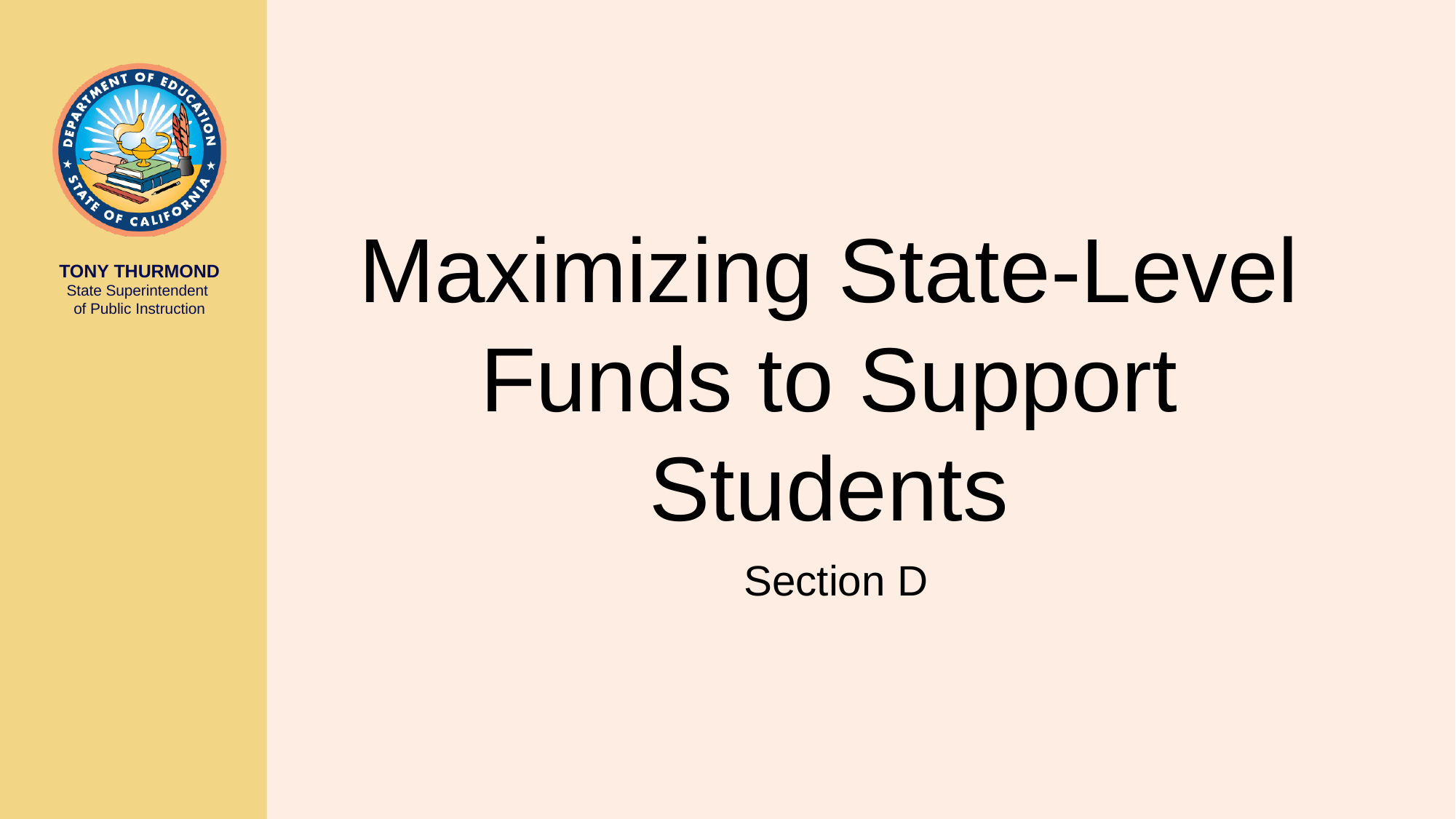

# Maximizing State-Level Funds to Support Students
Section D